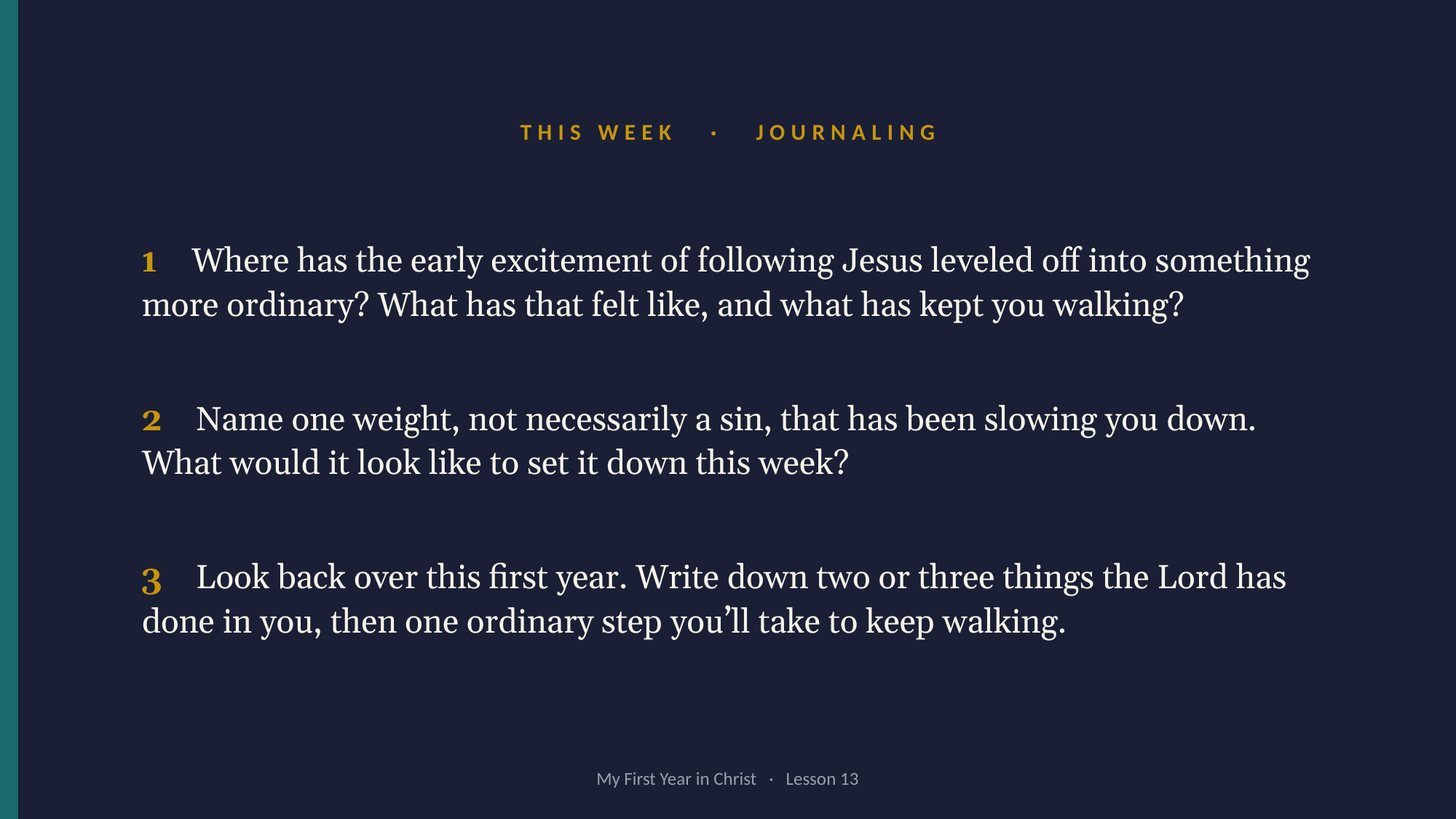

THIS WEEK   ·   JOURNALING
1    Where has the early excitement of following Jesus leveled off into something more ordinary? What has that felt like, and what has kept you walking?
2    Name one weight, not necessarily a sin, that has been slowing you down. What would it look like to set it down this week?
3    Look back over this first year. Write down two or three things the Lord has done in you, then one ordinary step you’ll take to keep walking.
My First Year in Christ   ·   Lesson 13